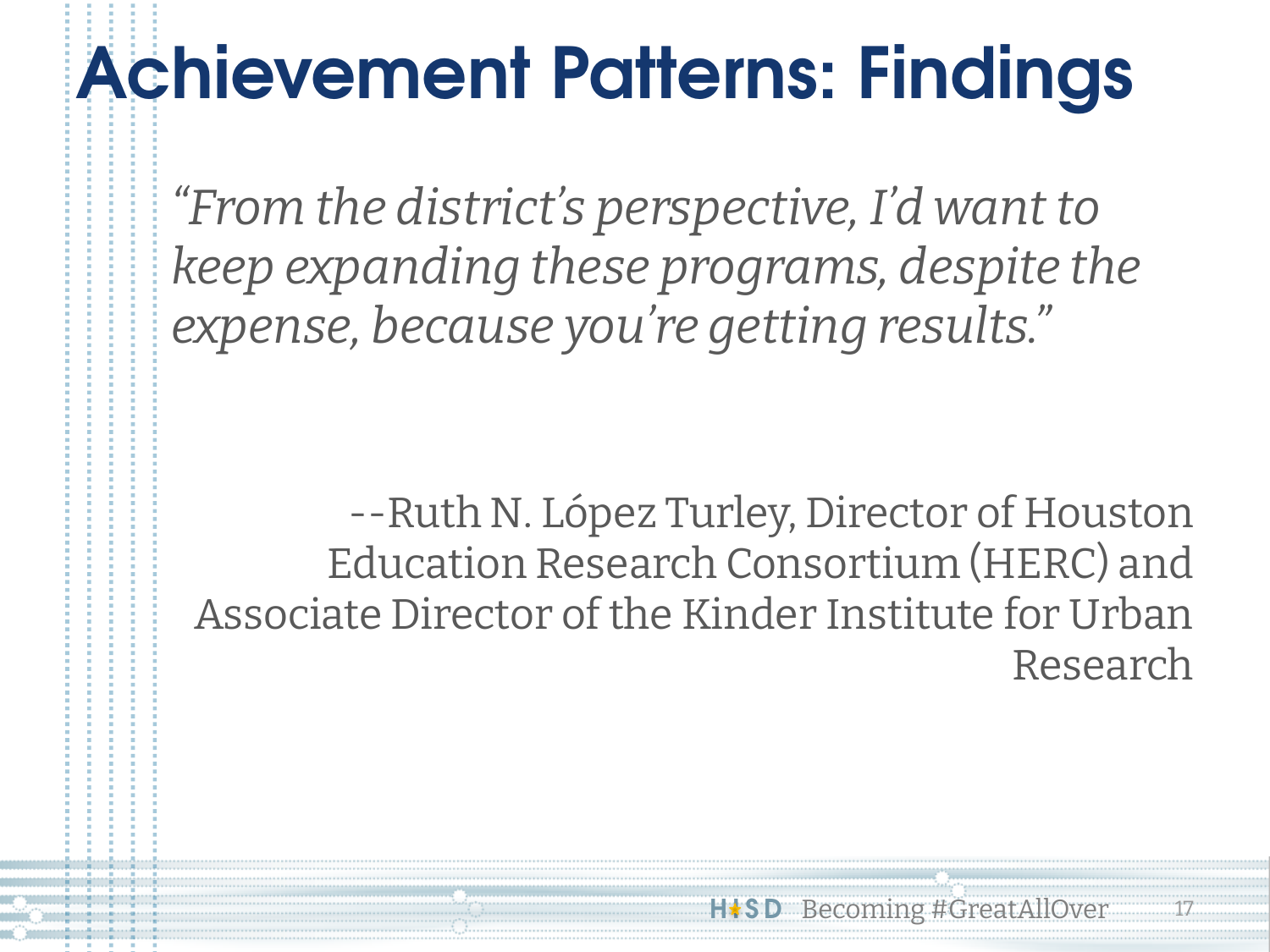

# Achievement Patterns: Findings
“From the district’s perspective, I’d want to keep expanding these programs, despite the expense, because you’re getting results.”

--Ruth N. López Turley, Director of Houston Education Research Consortium (HERC) and Associate Director of the Kinder Institute for Urban Research
17